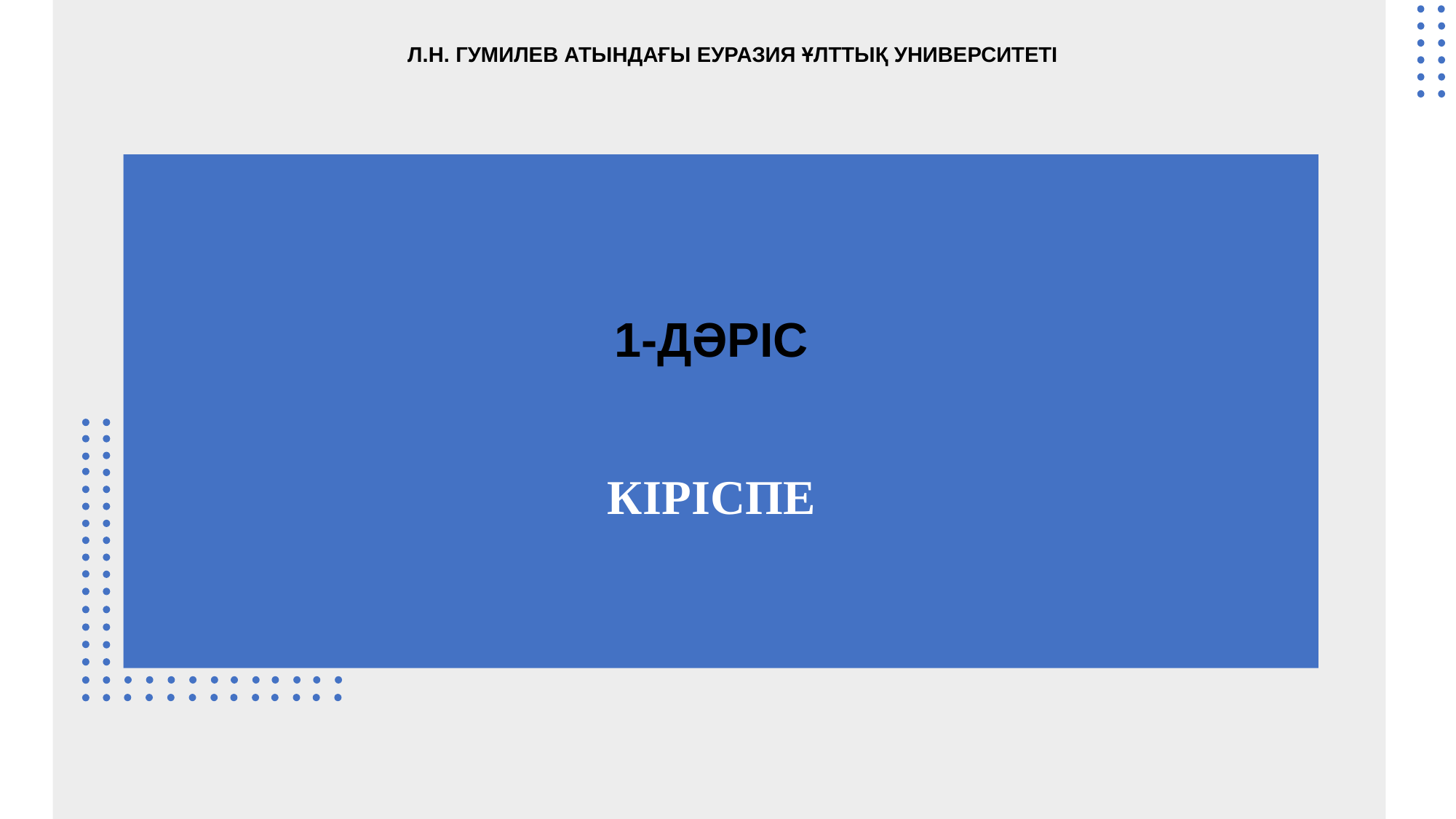

Л.Н. ГУМИЛЕВ АТЫНДАҒЫ ЕУРАЗИЯ ҰЛТТЫҚ УНИВЕРСИТЕТІ

1-ДӘРІС

КІРІСПЕ